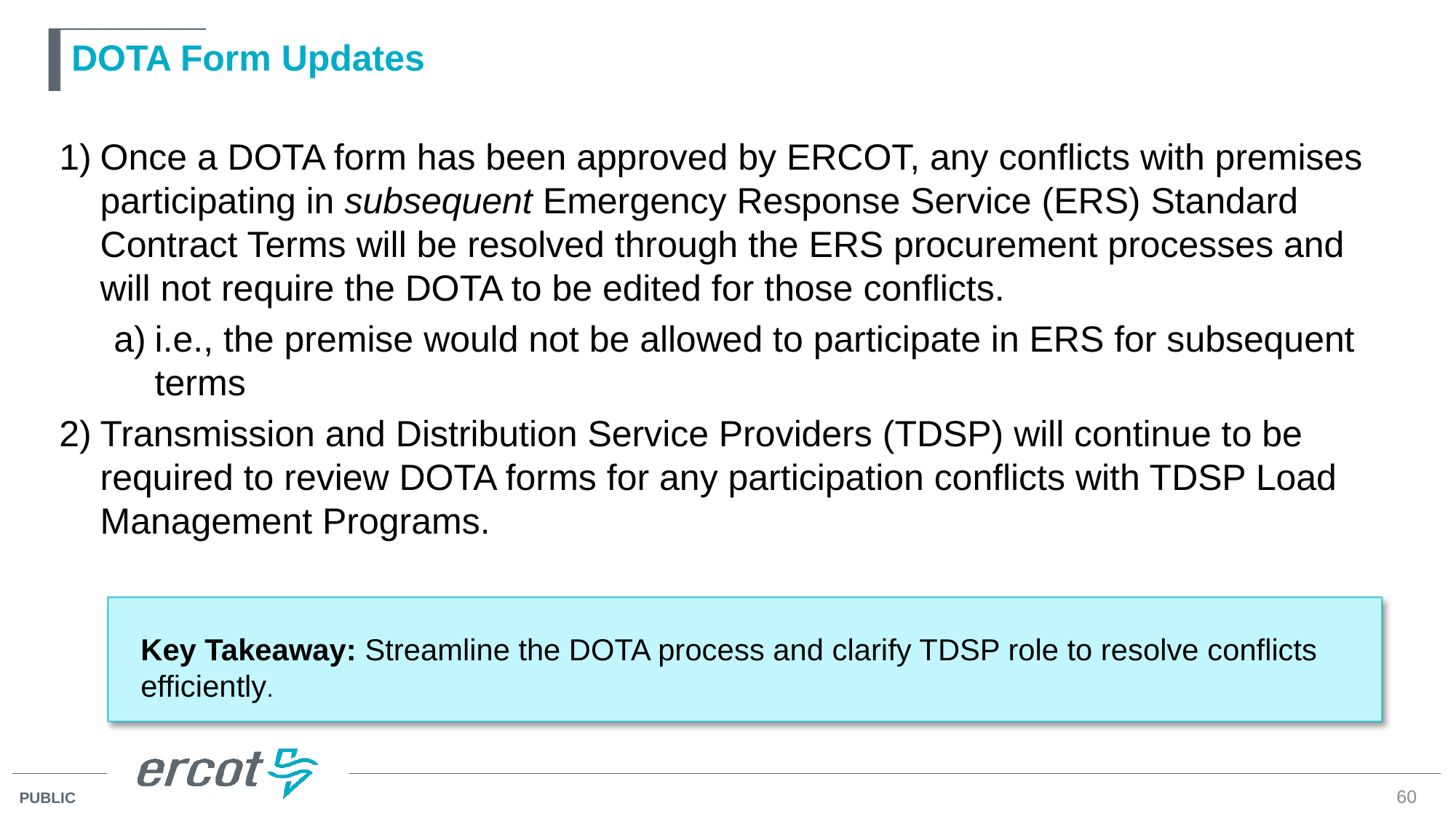

# DOTA Form Updates
Once a DOTA form has been approved by ERCOT, any conflicts with premises participating in subsequent Emergency Response Service (ERS) Standard Contract Terms will be resolved through the ERS procurement processes and will not require the DOTA to be edited for those conflicts.
i.e., the premise would not be allowed to participate in ERS for subsequent terms
Transmission and Distribution Service Providers (TDSP) will continue to be required to review DOTA forms for any participation conflicts with TDSP Load Management Programs.
Key Takeaway: Streamline the DOTA process and clarify TDSP role to resolve conflicts efficiently.
60